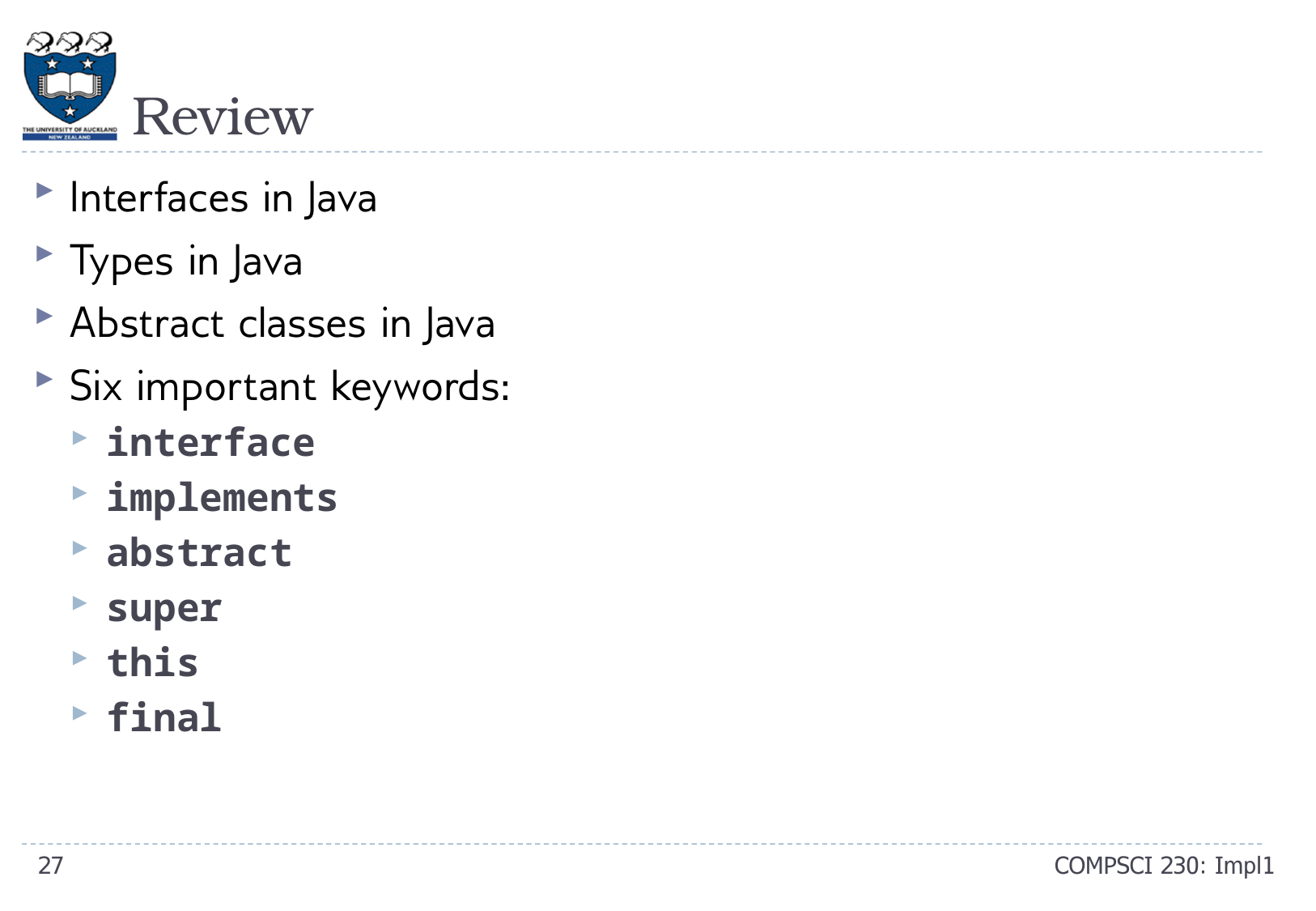

# Review
Interfaces in Java
Types in Java
Abstract classes in Java
Six important keywords:
interface
implements
abstract
super
this
final
27
COMPSCI 230: Impl1